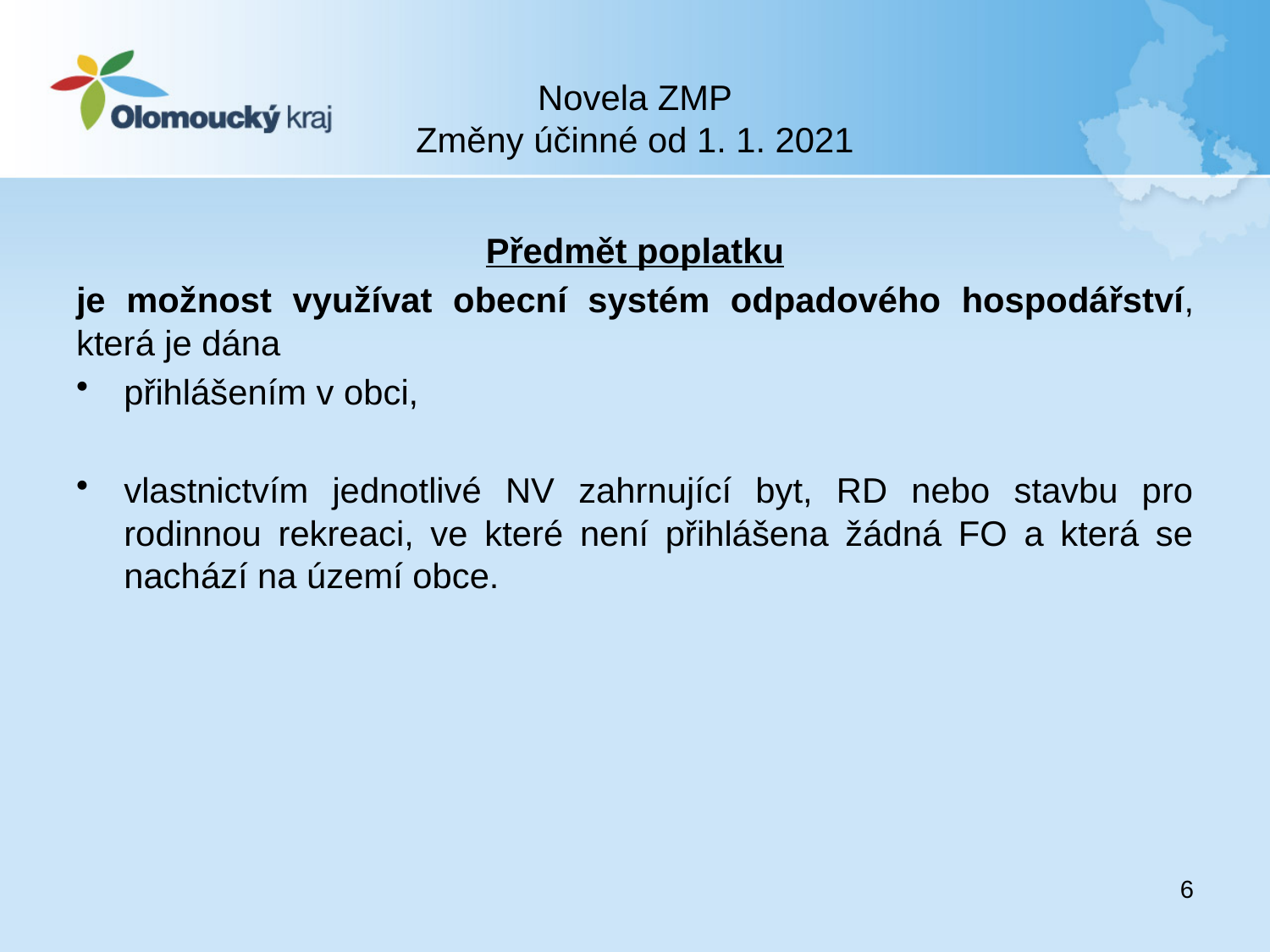

# Novela ZMP Změny účinné od 1. 1. 2021
Předmět poplatku
je možnost využívat obecní systém odpadového hospodářství, která je dána
přihlášením v obci,

vlastnictvím jednotlivé NV zahrnující byt, RD nebo stavbu pro rodinnou rekreaci, ve které není přihlášena žádná FO a která se nachází na území obce.

6